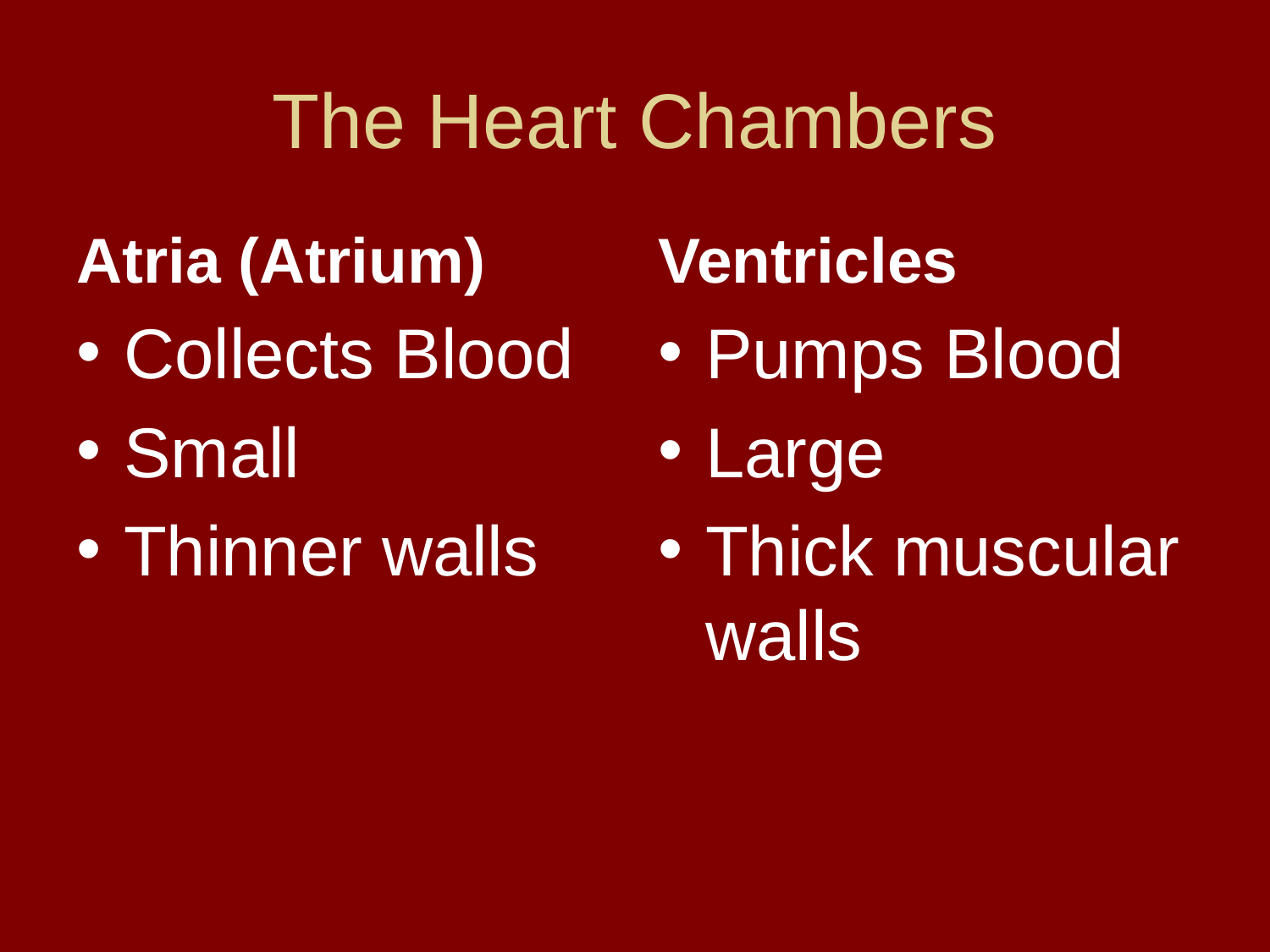

# The Heart Chambers
Atria (Atrium)
Ventricles
Collects Blood
Small
Thinner walls
Pumps Blood
Large
Thick muscular walls